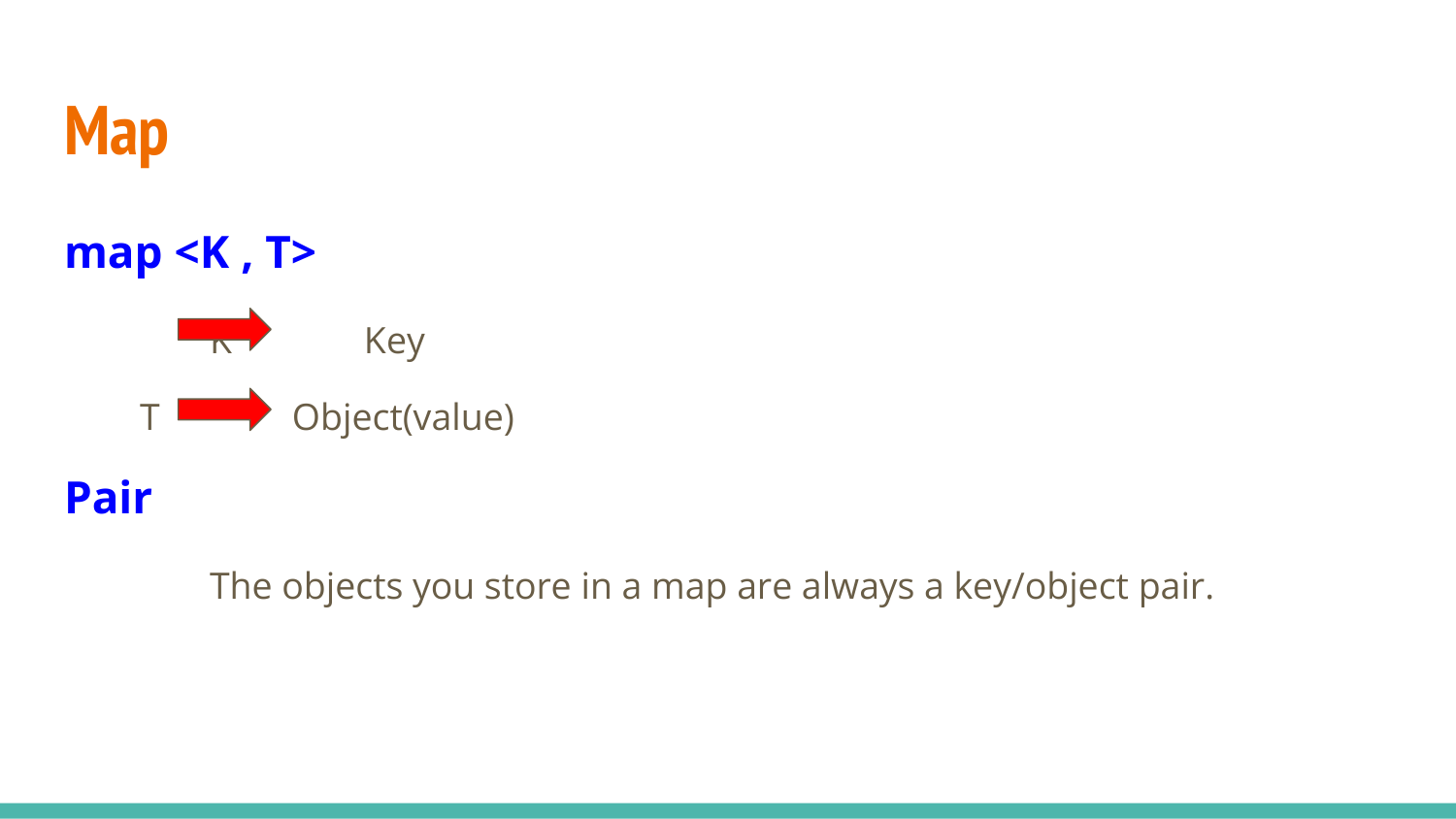

# Map
map <K , T>
	K              Key
        T              Object(value)
Pair
	The objects you store in a map are always a key/object pair.